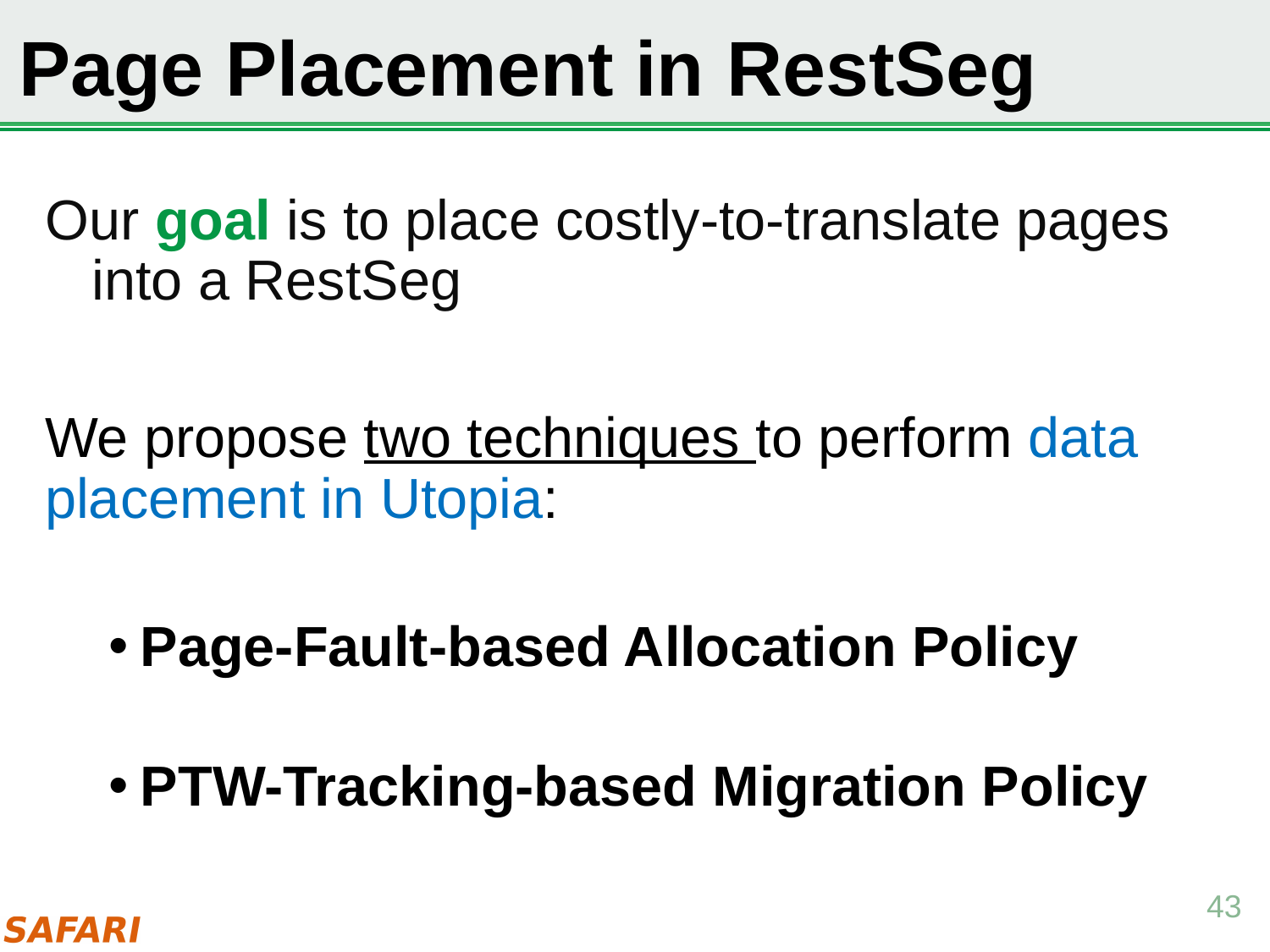

# Page Placement in RestSeg
Our goal is to place costly-to-translate pages       into a RestSeg

We propose two techniques to perform data placement in Utopia:

Page-Fault-based Allocation Policy

PTW-Tracking-based Migration Policy

43